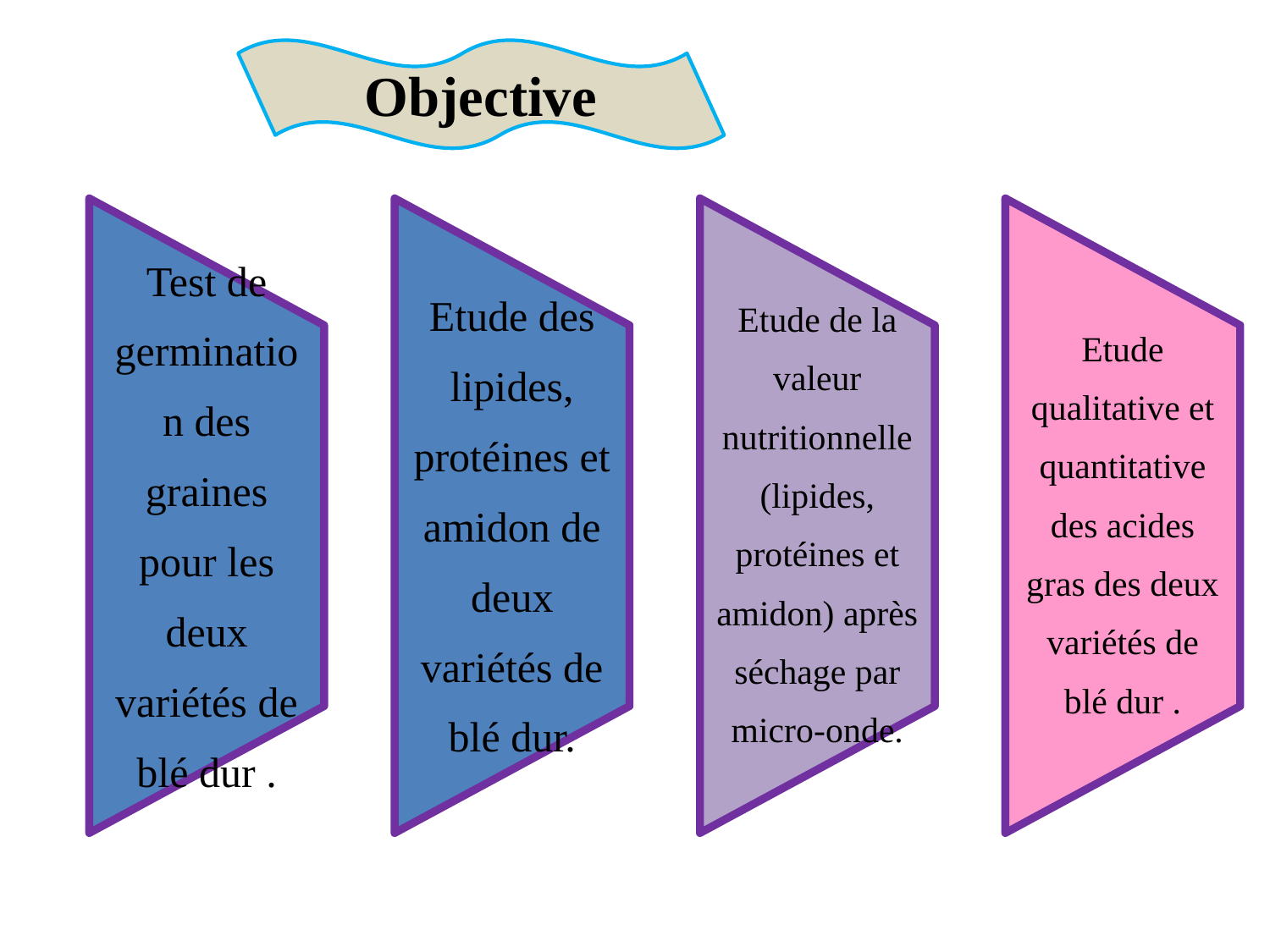

Objective
Test de germination des graines pour les deux variétés de blé dur .
Etude qualitative et quantitative des acides gras des deux variétés de blé dur .